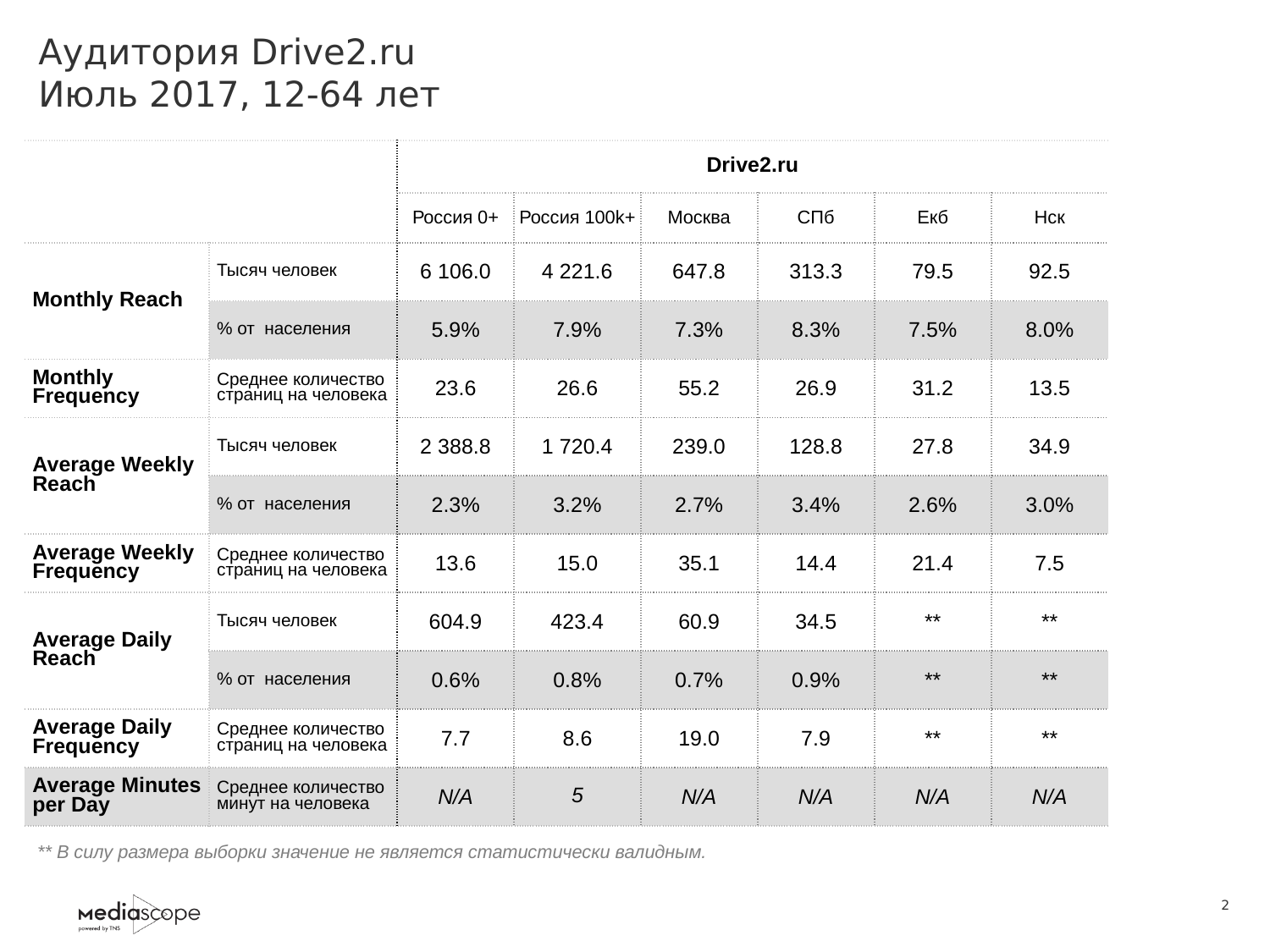

# Аудитория Drive2.ru Июль 2017, 12-64 лет
|  |  | Drive2.ru |  |  |  |  |  |
| --- | --- | --- | --- | --- | --- | --- | --- |
|  |  | Россия 0+ | Россия 100k+ | Москва | СПб | Екб | Нск |
| Monthly Reach | Тысяч человек | 6 106.0 | 4 221.6 | 647.8 | 313.3 | 79.5 | 92.5 |
|  | % от населения | 5.9% | 7.9% | 7.3% | 8.3% | 7.5% | 8.0% |
| Monthly Frequency | Среднее количество страниц на человека | 23.6 | 26.6 | 55.2 | 26.9 | 31.2 | 13.5 |
| Average Weekly Reach | Тысяч человек | 2 388.8 | 1 720.4 | 239.0 | 128.8 | 27.8 | 34.9 |
|  | % от населения | 2.3% | 3.2% | 2.7% | 3.4% | 2.6% | 3.0% |
| Average Weekly Frequency | Среднее количество страниц на человека | 13.6 | 15.0 | 35.1 | 14.4 | 21.4 | 7.5 |
| Average Daily Reach | Тысяч человек | 604.9 | 423.4 | 60.9 | 34.5 | \*\* | \*\* |
|  | % от населения | 0.6% | 0.8% | 0.7% | 0.9% | \*\* | \*\* |
| Average Daily Frequency | Среднее количество страниц на человека | 7.7 | 8.6 | 19.0 | 7.9 | \*\* | \*\* |
| Average Minutes per Day | Среднее количество минут на человека | N/A | 5 | N/A | N/A | N/A | N/A |
** В силу размера выборки значение не является статистически валидным.
2